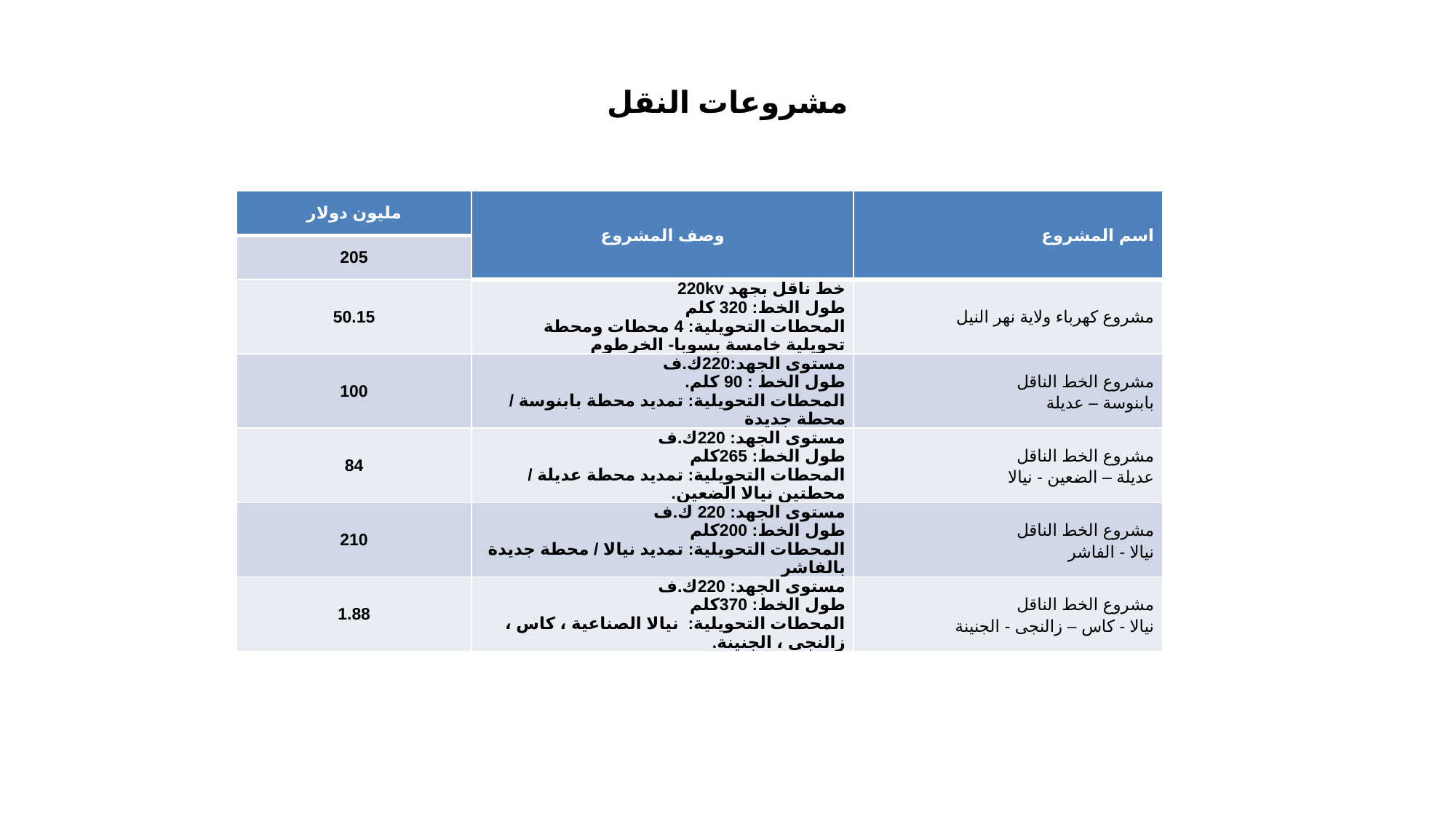

# مشروعات النقل
| مليون دولار | وصف المشروع | اسم المشروع |
| --- | --- | --- |
| 205 |  |  |
| 50.15 | خط ناقل بجهد 220kv طول الخط: 320 كلم المحطات التحويلية: 4 محطات ومحطة تحويلية خامسة بسوبا- الخرطوم | مشروع كهرباء ولاية نهر النيل |
| 100 | مستوى الجهد:220ك.ف طول الخط : 90 كلم. المحطات التحويلية: تمديد محطة بابنوسة / محطة جديدة | مشروع الخط الناقل بابنوسة – عديلة |
| 84 | مستوى الجهد: 220ك.ف طول الخط: 265كلم المحطات التحويلية: تمديد محطة عديلة / محطتين نيالا الضعين. | مشروع الخط الناقل عديلة – الضعين - نيالا |
| 210 | مستوى الجهد: 220 ك.ف طول الخط: 200كلم المحطات التحويلية: تمديد نيالا / محطة جديدة بالفاشر | مشروع الخط الناقل نيالا - الفاشر |
| 1.88 | مستوى الجهد: 220ك.ف طول الخط: 370كلم المحطات التحويلية: نيالا الصناعية ، كاس ، زالنجي ، الجنينة. | مشروع الخط الناقل نيالا - كاس – زالنجى - الجنينة |